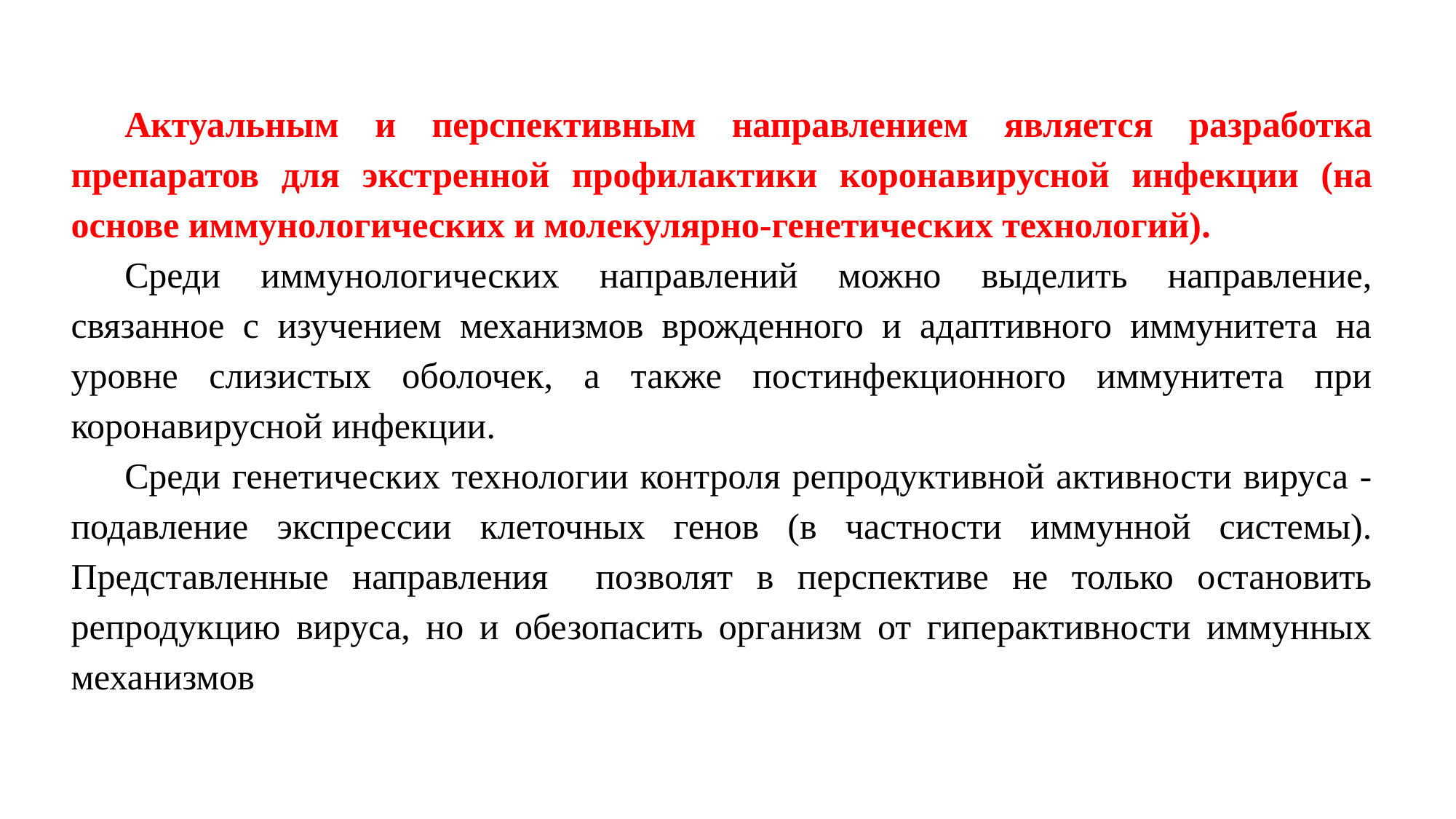

Актуальным и перспективным направлением является разработка препаратов для экстренной профилактики коронавирусной инфекции (на основе иммунологических и молекулярно-генетических технологий).
Среди иммунологических направлений можно выделить направление, связанное с изучением механизмов врожденного и адаптивного иммунитета на уровне слизистых оболочек, а также постинфекционного иммунитета при коронавирусной инфекции.
Среди генетических технологии контроля репродуктивной активности вируса - подавление экспрессии клеточных генов (в частности иммунной системы). Представленные направления  позволят в перспективе не только остановить репродукцию вируса, но и обезопасить организм от гиперактивности иммунных механизмов